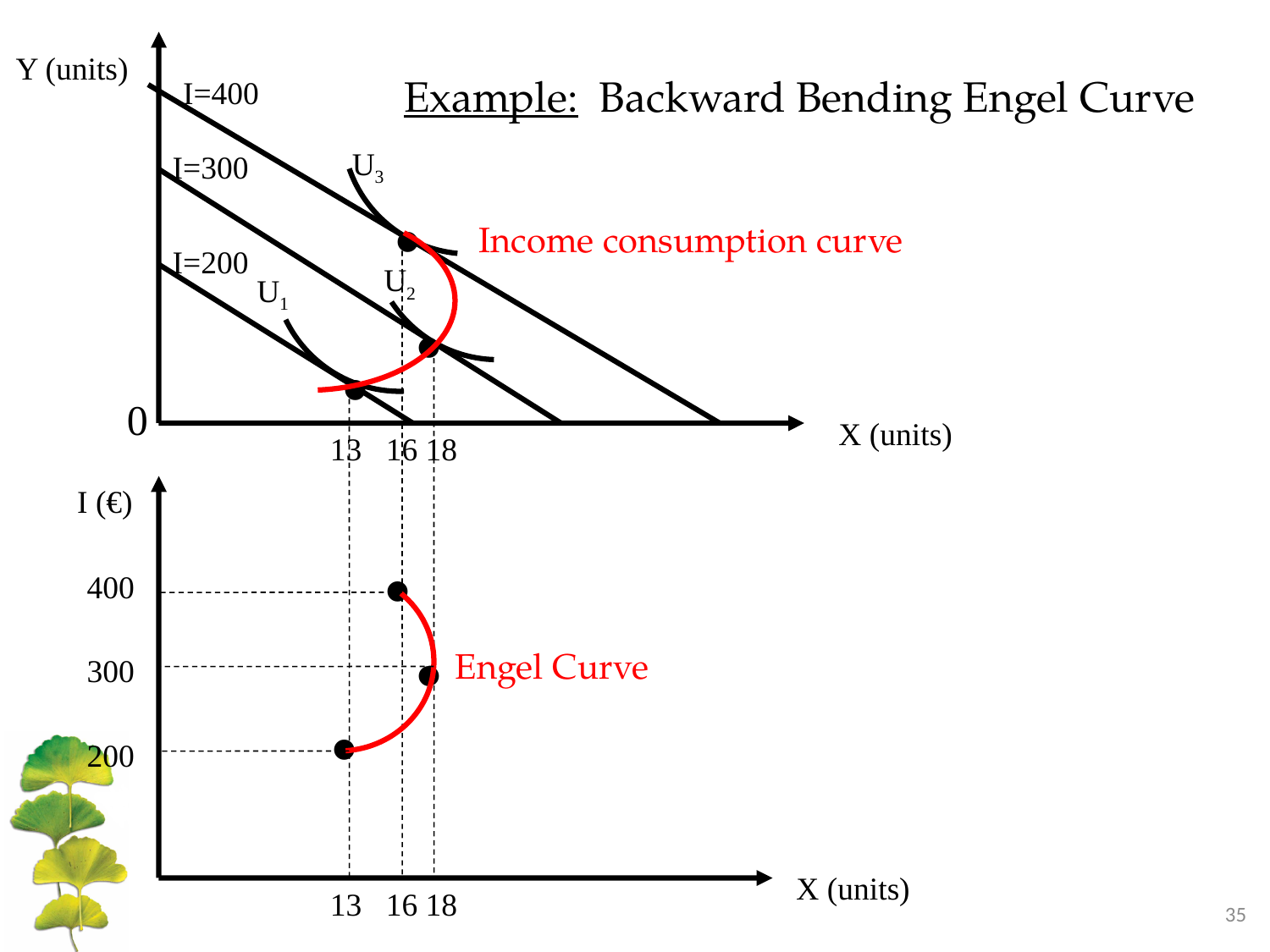

Y (units)
Example:  Backward Bending Engel Curve
I=400

U3
I=300

•
Income consumption curve

I=200
U2

U1

•
•

0
X (units)

13   16 18
I (€)

•
400

•
Engel Curve
300

•
200

X (units)

13   16 18
35